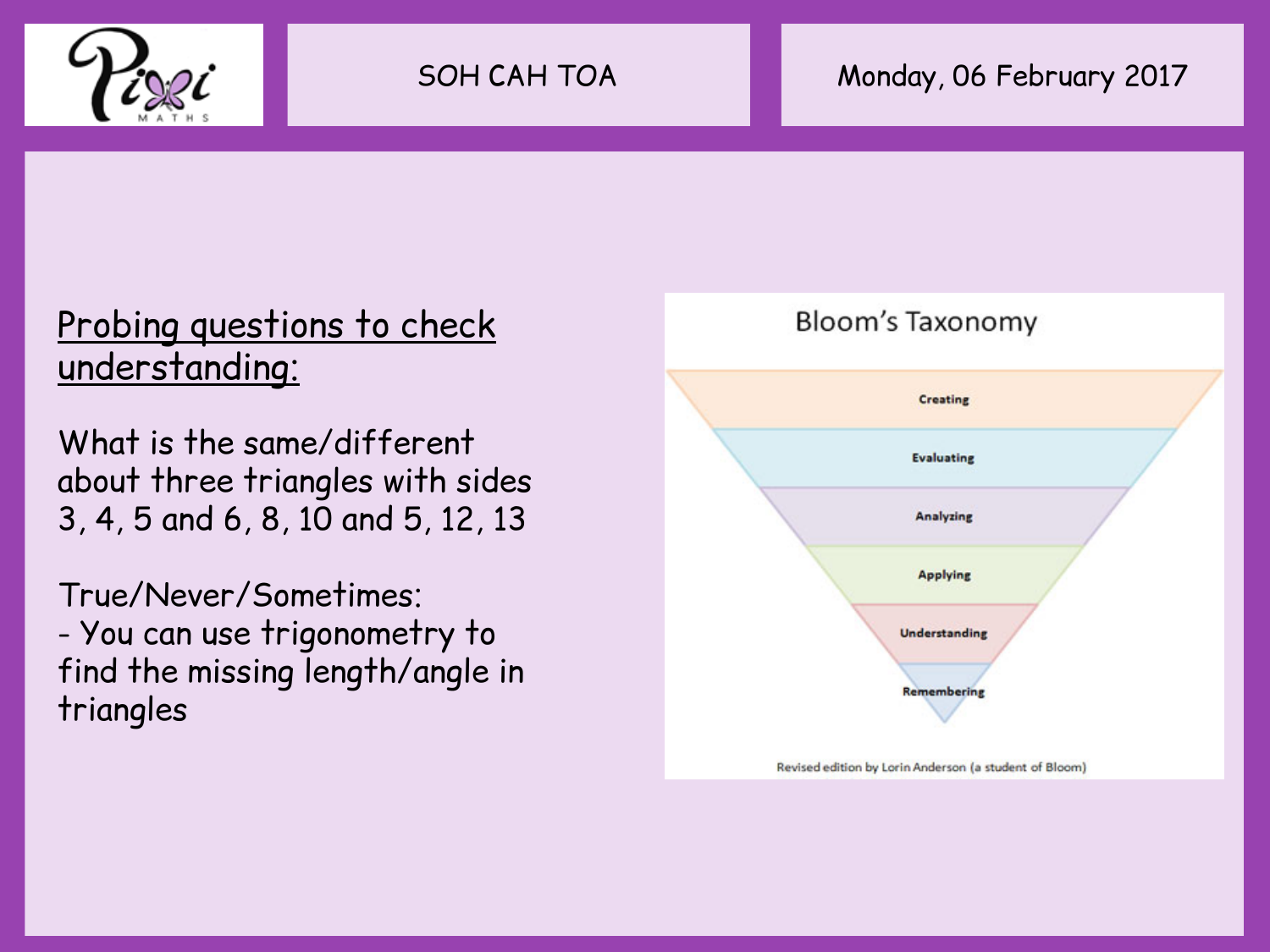

What is the same/different about three triangles with sides 3, 4, 5 and 6, 8, 10 and 5, 12, 13

True/Never/Sometimes:
- You can use trigonometry to find the missing length/angle in triangles